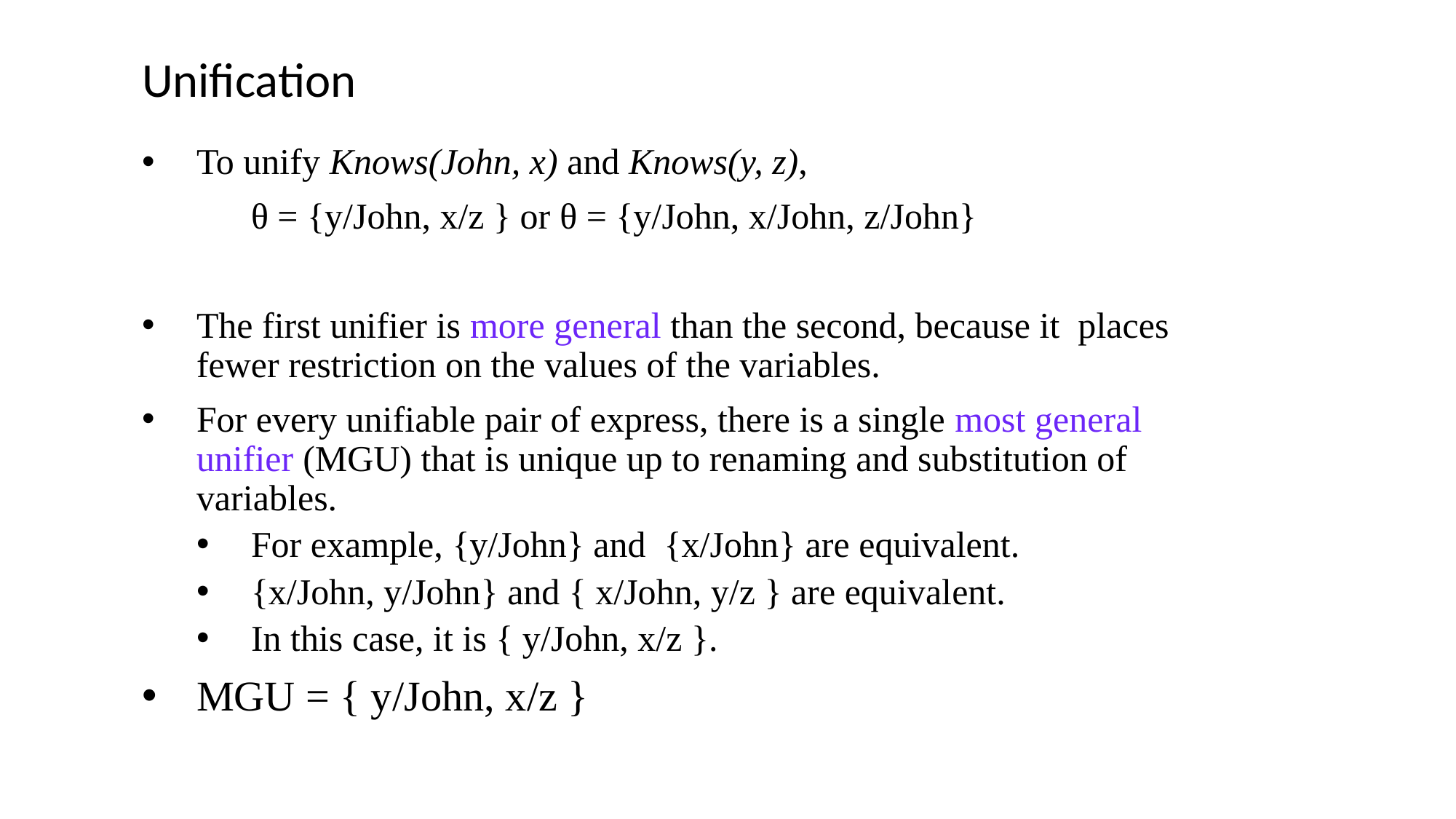

# Unification
To unify Knows(John, x) and Knows(y, z),
	      θ = {y/John, x/z } or θ = {y/John, x/John, z/John}

The first unifier is more general than the second, because it  places fewer restriction on the values of the variables.
For every unifiable pair of express, there is a single most general unifier (MGU) that is unique up to renaming and substitution of variables.
For example, {y/John} and  {x/John} are equivalent.
{x/John, y/John} and { x/John, y/z } are equivalent.
In this case, it is { y/John, x/z }.
MGU = { y/John, x/z }